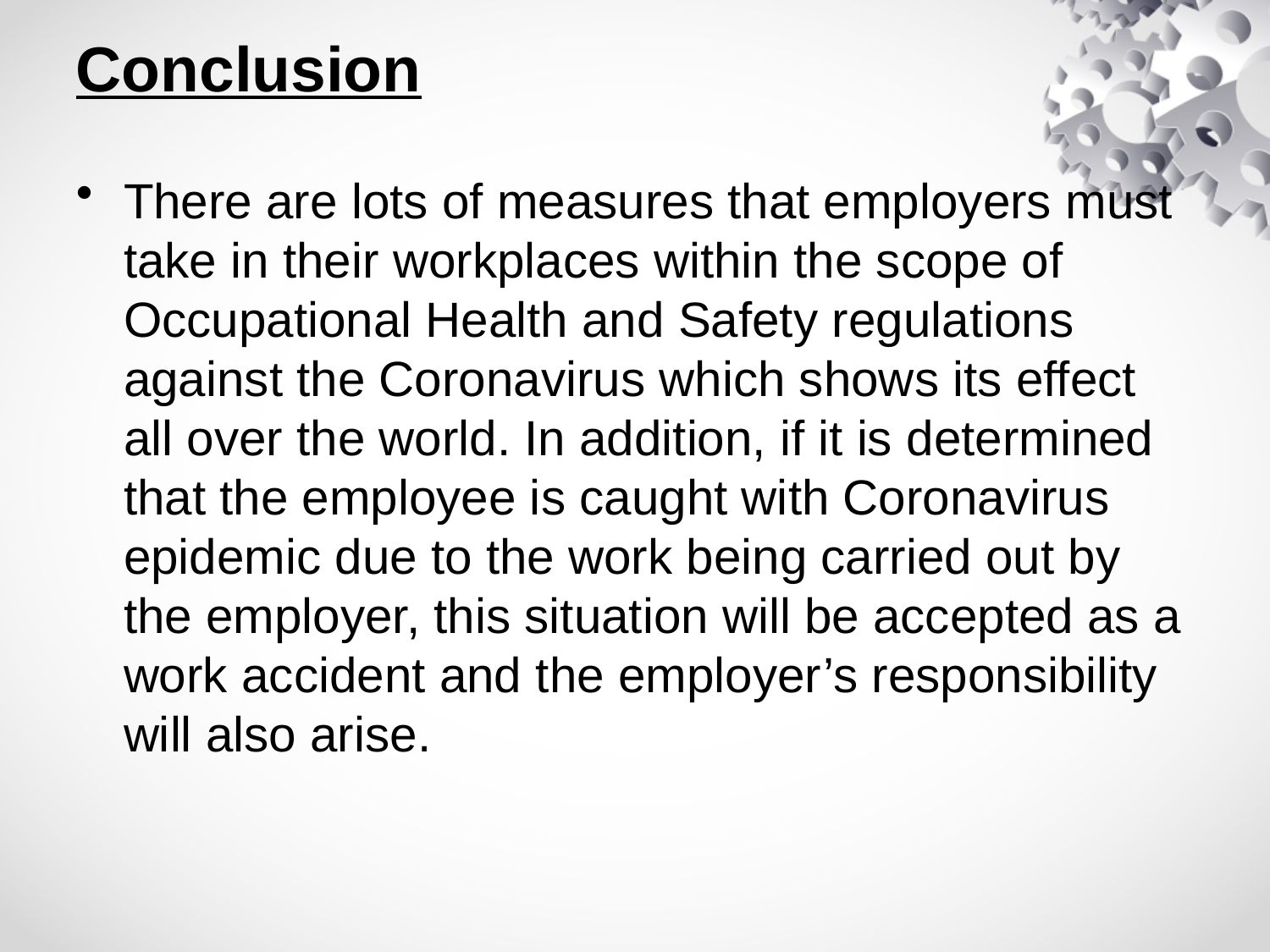

# Conclusion
There are lots of measures that employers must take in their workplaces within the scope of Occupational Health and Safety regulations against the Coronavirus which shows its effect all over the world. In addition, if it is determined that the employee is caught with Coronavirus epidemic due to the work being carried out by the employer, this situation will be accepted as a work accident and the employer’s responsibility will also arise.